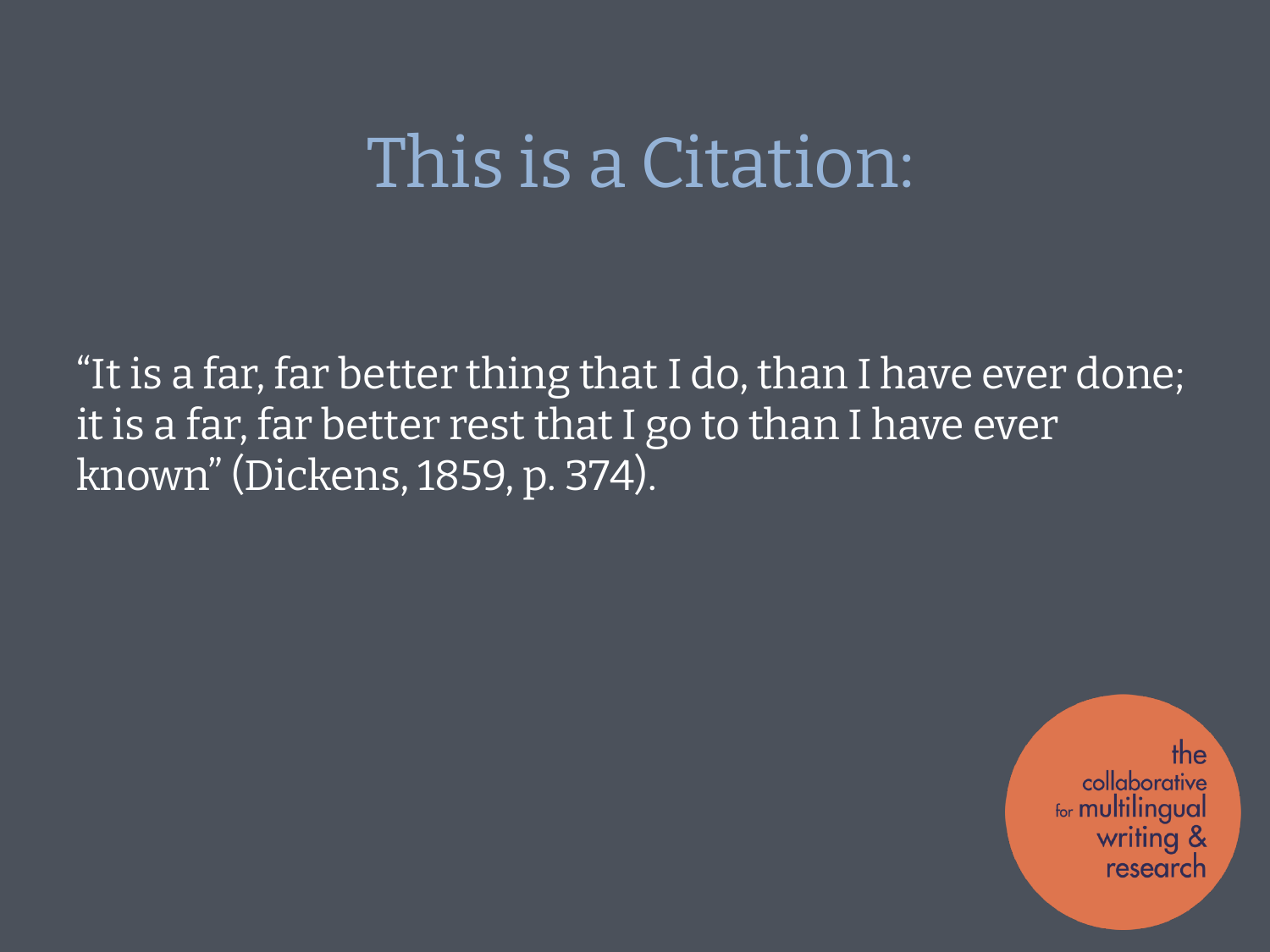

# This is a Citation:

“It is a far, far better thing that I do, than I have ever done; it is a far, far better rest that I go to than I have ever known” (Dickens, 1859, p. 374).